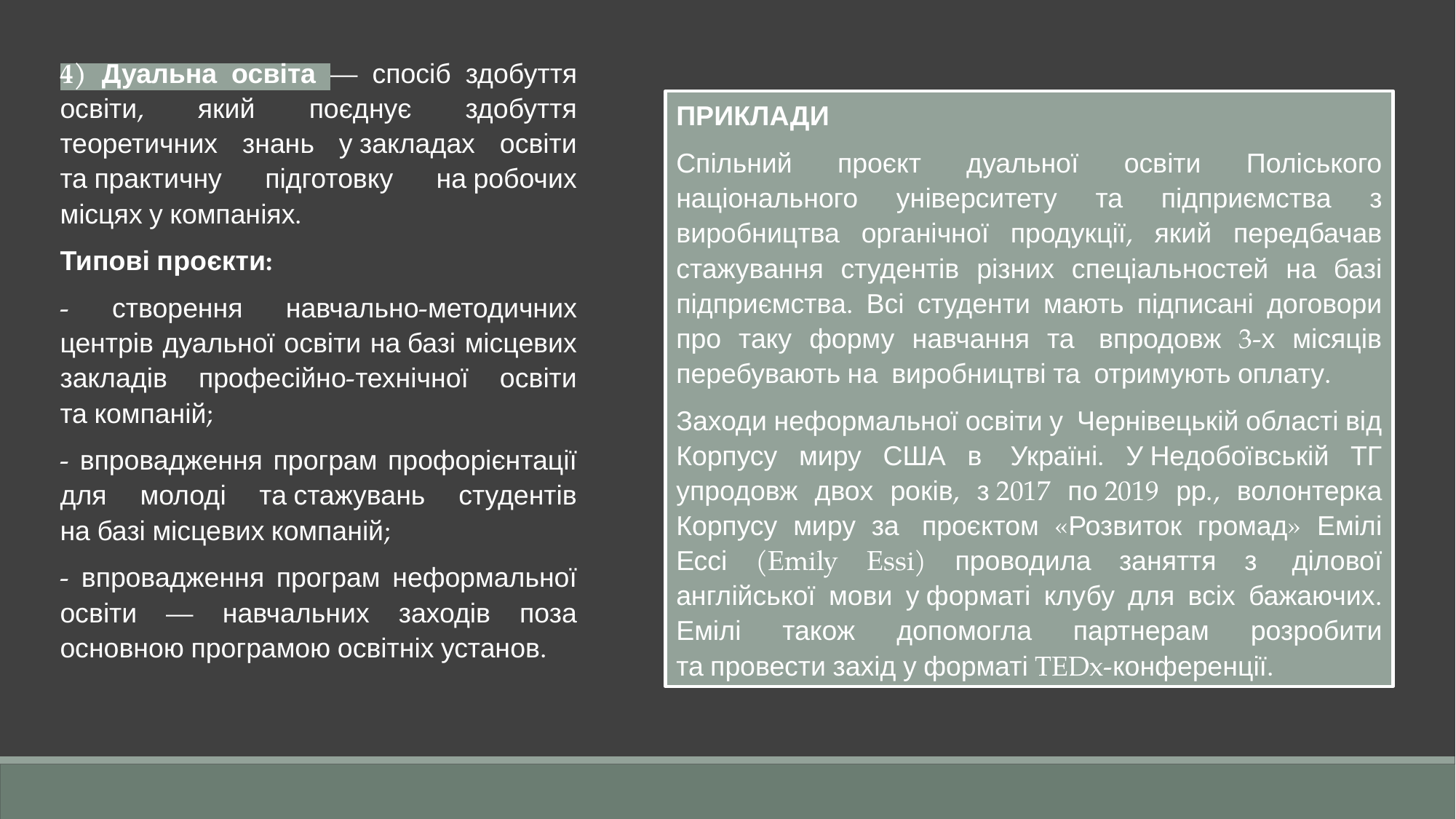

4) Дуальна освіта — спосіб здобуття освіти, який поєднує здобуття теоретичних знань у закладах освіти та практичну підготовку на робочих місцях у компаніях.
Типові проєкти:
- створення навчально-методичних центрів дуальної освіти на базі місцевих закладів професійно-технічної освіти та компаній;
- впровадження програм профорієнтації для молоді та стажувань студентів на базі місцевих компаній;
- впровадження програм неформальної освіти — навчальних заходів поза основною програмою освітніх установ.
ПРИКЛАДИ
Спільний проєкт дуальної освіти Поліського національного університету та підприємства з виробництва органічної продукції, який передбачав стажування студентів різних спеціальностей на базі підприємства. Всі студенти мають підписані договори про таку форму навчання та  впродовж 3-х місяців перебувають на  виробництві та  отримують оплату.
Заходи неформальної освіти у  Чернівецькій області від Корпусу миру США в  Україні. У Недобоївській ТГ упродовж двох років, з 2017 по 2019 рр., волонтерка Корпусу миру за  проєктом «Розвиток громад» Емілі Ессі (Emily Essi) проводила заняття з  ділової англійської мови у форматі клубу для всіх бажаючих. Емілі також допомогла партнерам розробити та провести захід у форматі TEDx-конференції.